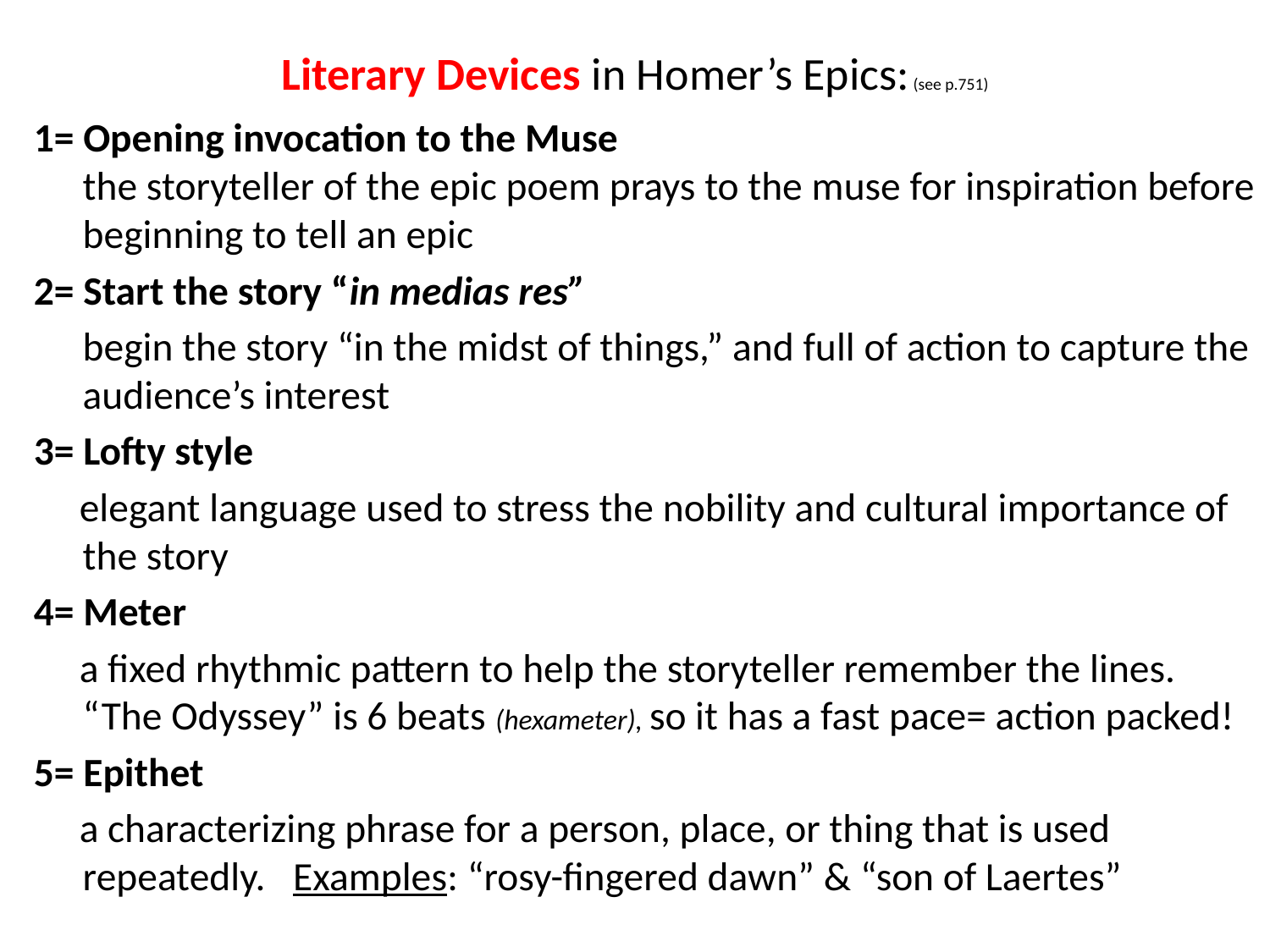

# Literary Devices in Homer’s Epics: (see p.751)
1= Opening invocation to the Muse                                                                      the storyteller of the epic poem prays to the muse for inspiration before beginning to tell an epic
2= Start the story “in medias res”
	begin the story “in the midst of things,” and full of action to capture the audience’s interest
3= Lofty style
     elegant language used to stress the nobility and cultural importance of the story
4= Meter
     a fixed rhythmic pattern to help the storyteller remember the lines.      “The Odyssey” is 6 beats (hexameter), so it has a fast pace= action packed!
5= Epithet
     a characterizing phrase for a person, place, or thing that is used repeatedly.   Examples: “rosy-fingered dawn” & “son of Laertes”